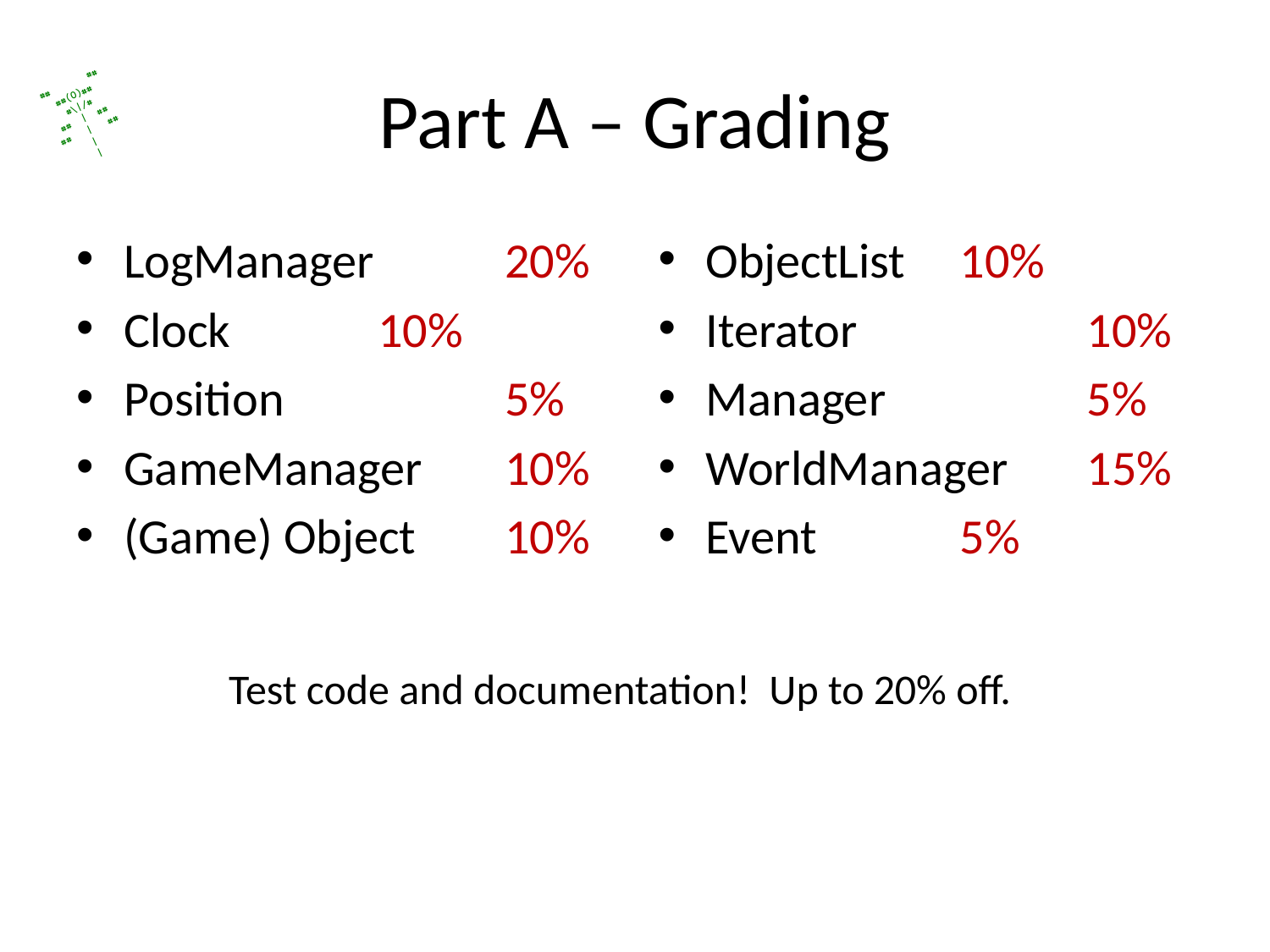

# Part A – Grading
LogManager 	20%
Clock		10%
Position		5%
GameManager 	10%
(Game) Object 	10%
ObjectList 	10%
Iterator 		10%
Manager		5%
WorldManager	15%
Event 		5%
Test code and documentation!  Up to 20% off.